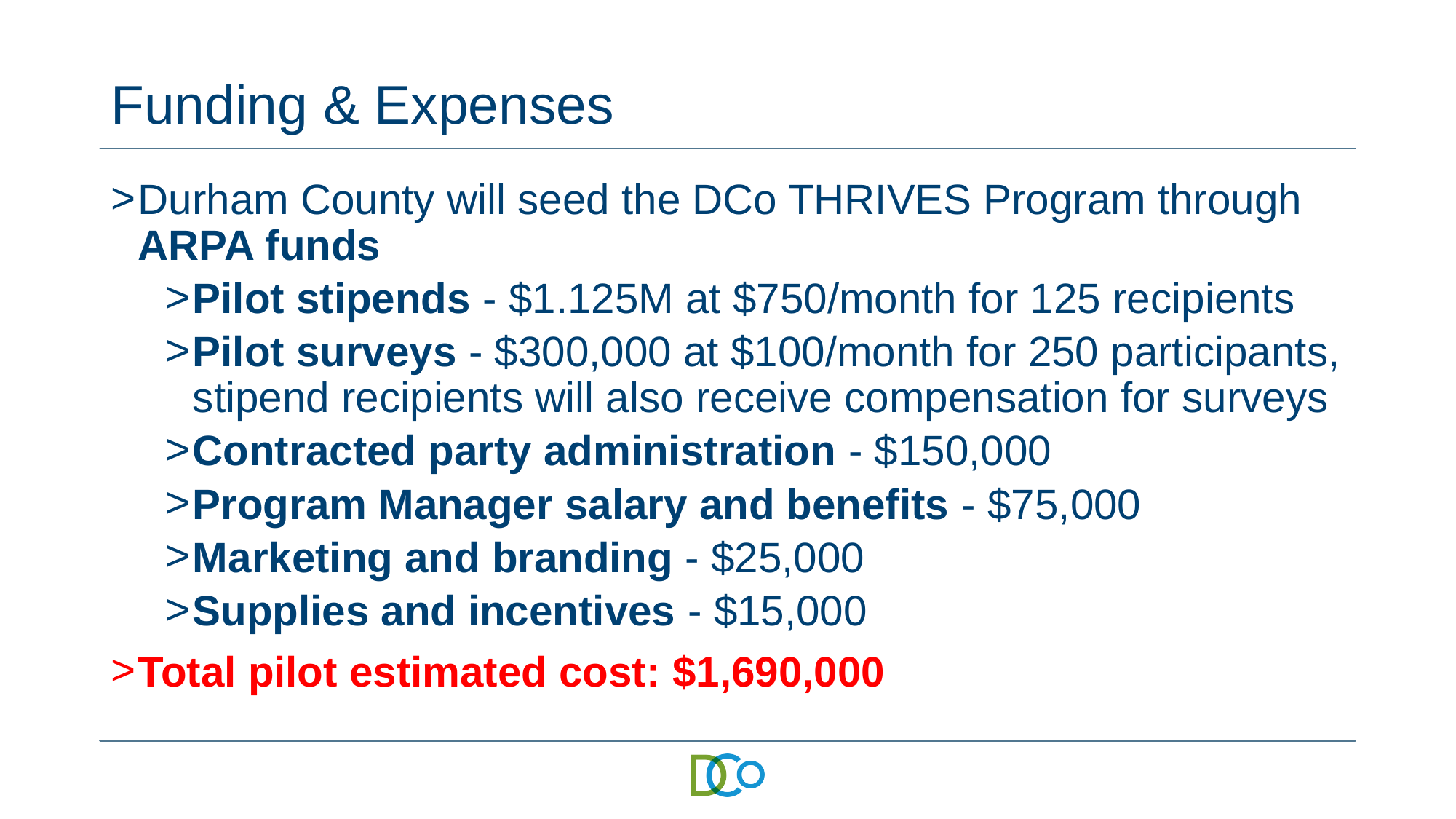

# Funding & Expenses
Durham County will seed the DCo THRIVES Program through ARPA funds
Pilot stipends - $1.125M at $750/month for 125 recipients
Pilot surveys - $300,000 at $100/month for 250 participants, stipend recipients will also receive compensation for surveys
Contracted party administration - $150,000
Program Manager salary and benefits - $75,000
Marketing and branding - $25,000
Supplies and incentives - $15,000
Total pilot estimated cost: $1,690,000